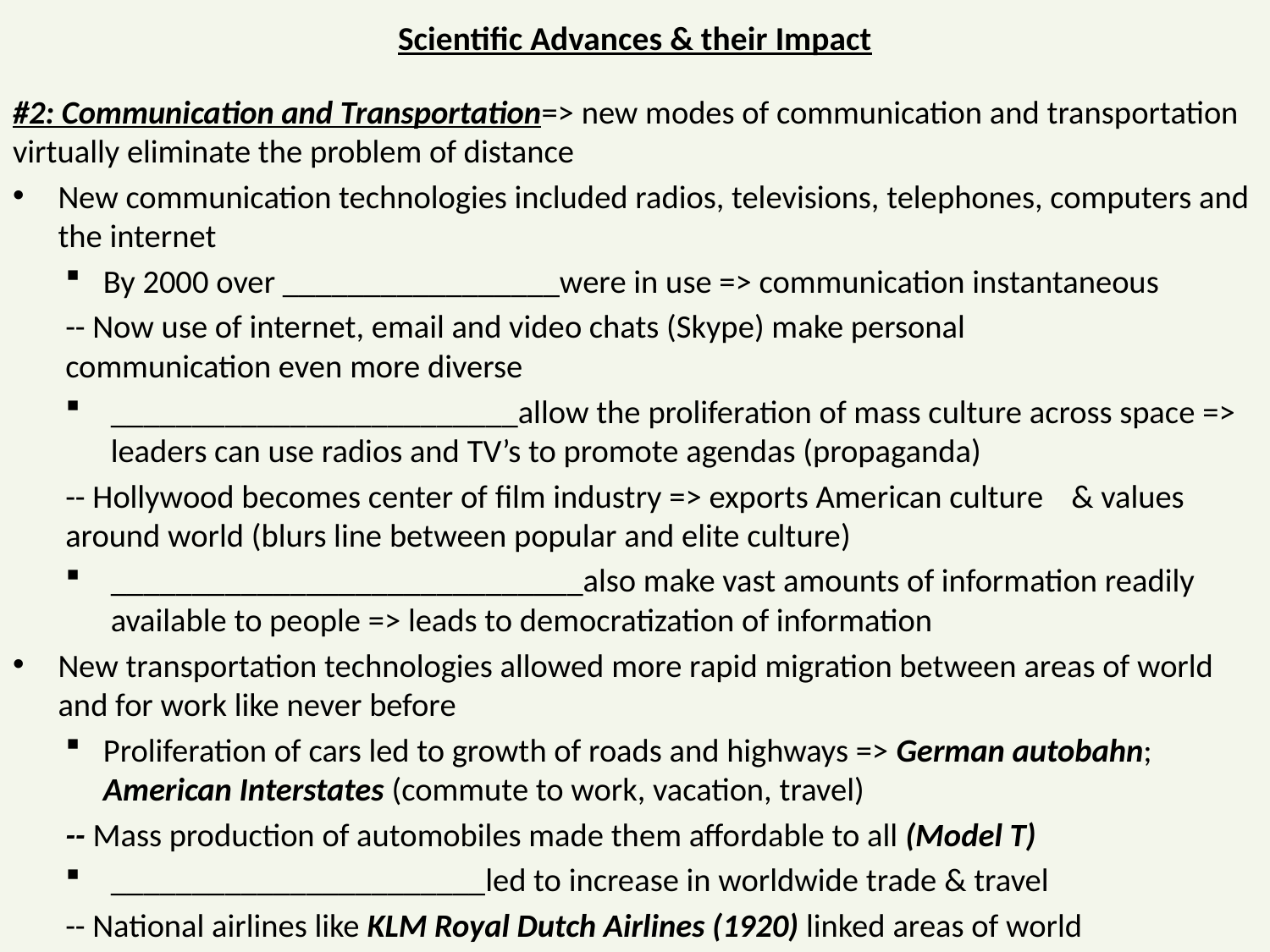

# Scientific Advances & their Impact
#2: Communication and Transportation=> new modes of communication and transportation virtually eliminate the problem of distance
New communication technologies included radios, televisions, telephones, computers and the internet
By 2000 over _________________were in use => communication instantaneous
	-- Now use of internet, email and video chats (Skype) make personal 	communication even more diverse
_________________________allow the proliferation of mass culture across space => leaders can use radios and TV’s to promote agendas (propaganda)
	-- Hollywood becomes center of film industry => exports American culture 	& values around world (blurs line between popular and elite culture)
_____________________________also make vast amounts of information readily available to people => leads to democratization of information
New transportation technologies allowed more rapid migration between areas of world and for work like never before
Proliferation of cars led to growth of roads and highways => German autobahn; American Interstates (commute to work, vacation, travel)
	-- Mass production of automobiles made them affordable to all (Model T)
_______________________led to increase in worldwide trade & travel
	-- National airlines like KLM Royal Dutch Airlines (1920) linked areas of world